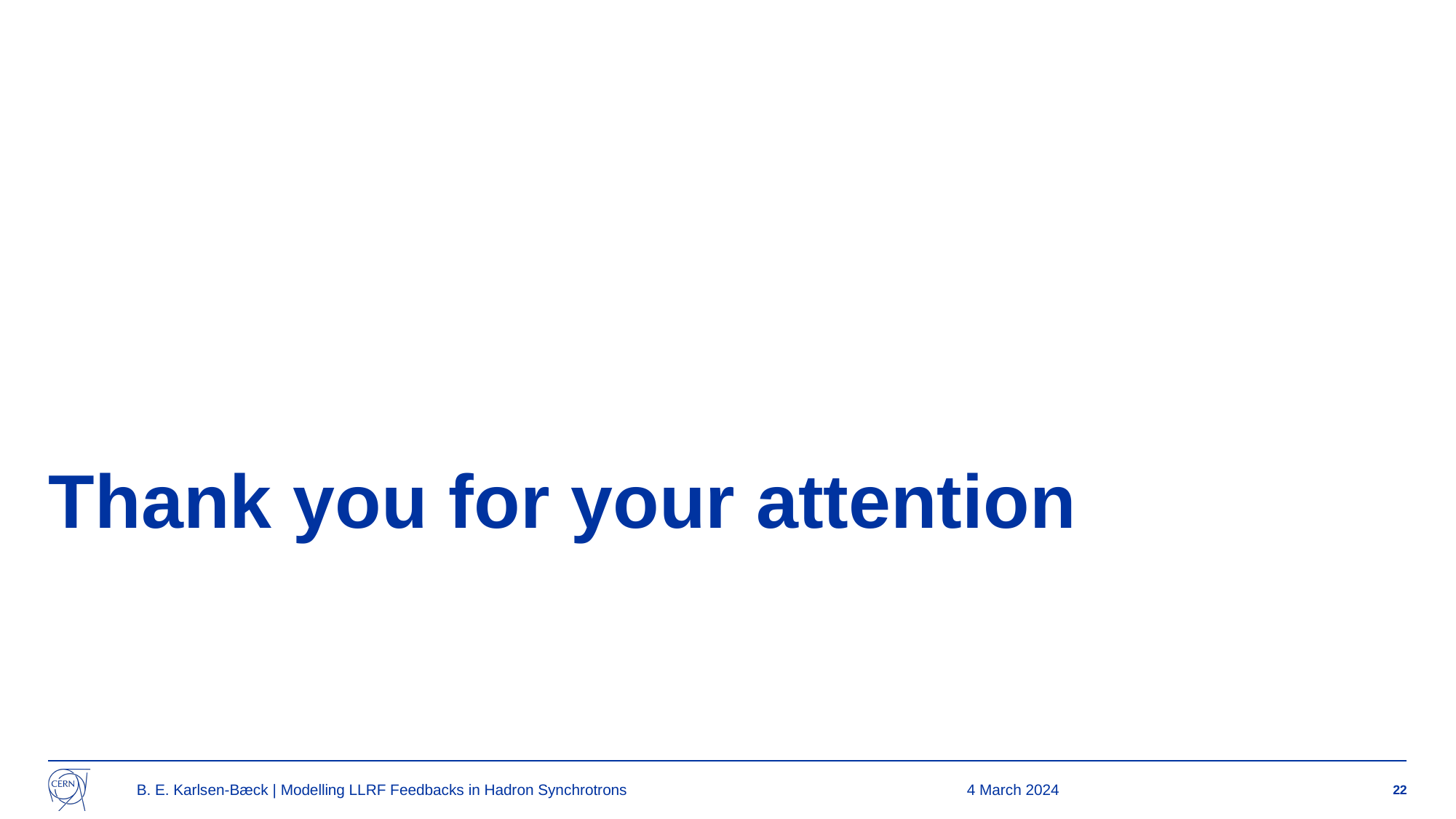

# Thank you for your attention
B. E. Karlsen-Bæck | Modelling LLRF Feedbacks in Hadron Synchrotrons
4 March 2024
22